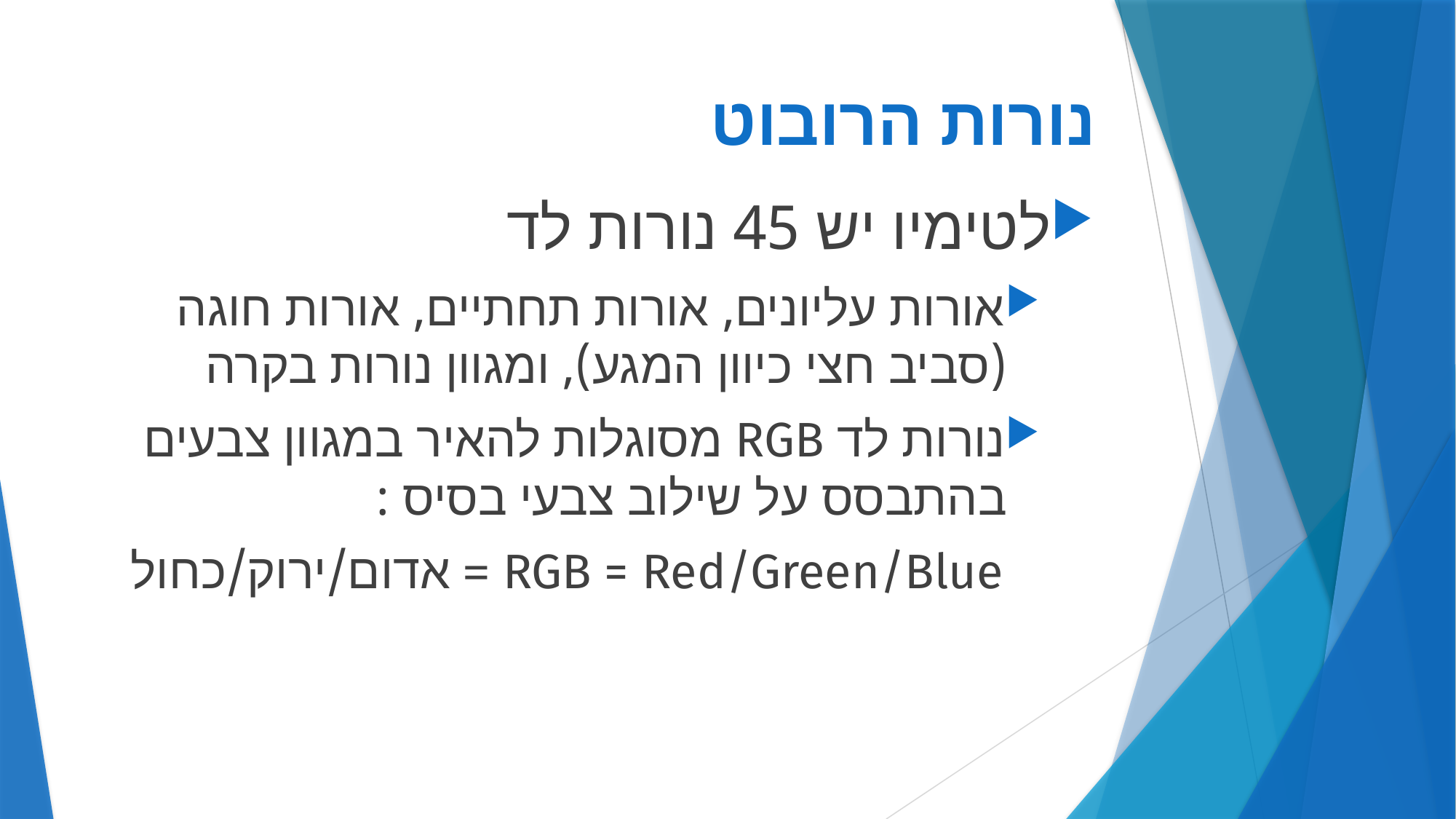

# נורות הרובוט
לטימיו יש 45 נורות לד
אורות עליונים, אורות תחתיים, אורות חוגה (סביב חצי כיוון המגע), ומגוון נורות בקרה
נורות לד RGB מסוגלות להאיר במגוון צבעים בהתבסס על שילוב צבעי בסיס :
   RGB = Red/Green/Blue = אדום/ירוק/כחול